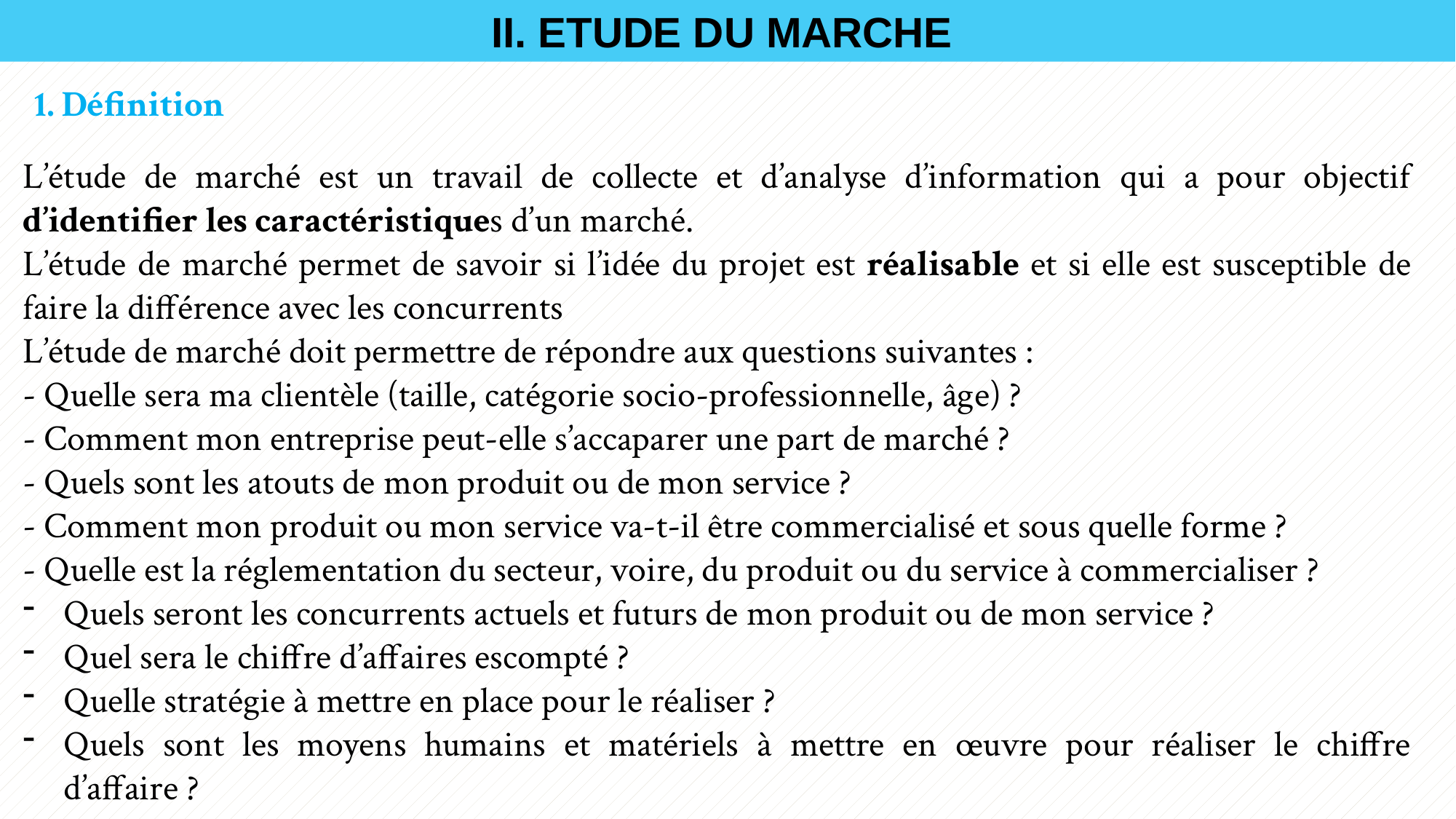

II. ETUDE DU MARCHE
1. Définition
L’étude de marché est un travail de collecte et d’analyse d’information qui a pour objectif d’identifier les caractéristiques d’un marché.
L’étude de marché permet de savoir si l’idée du projet est réalisable et si elle est susceptible de faire la différence avec les concurrents
L’étude de marché doit permettre de répondre aux questions suivantes :
- Quelle sera ma clientèle (taille, catégorie socio-professionnelle, âge) ?
- Comment mon entreprise peut-elle s’accaparer une part de marché ?
- Quels sont les atouts de mon produit ou de mon service ?
- Comment mon produit ou mon service va-t-il être commercialisé et sous quelle forme ?
- Quelle est la réglementation du secteur, voire, du produit ou du service à commercialiser ?
Quels seront les concurrents actuels et futurs de mon produit ou de mon service ?
Quel sera le chiffre d’affaires escompté ?
Quelle stratégie à mettre en place pour le réaliser ?
Quels sont les moyens humains et matériels à mettre en œuvre pour réaliser le chiffre d’affaire ?
7